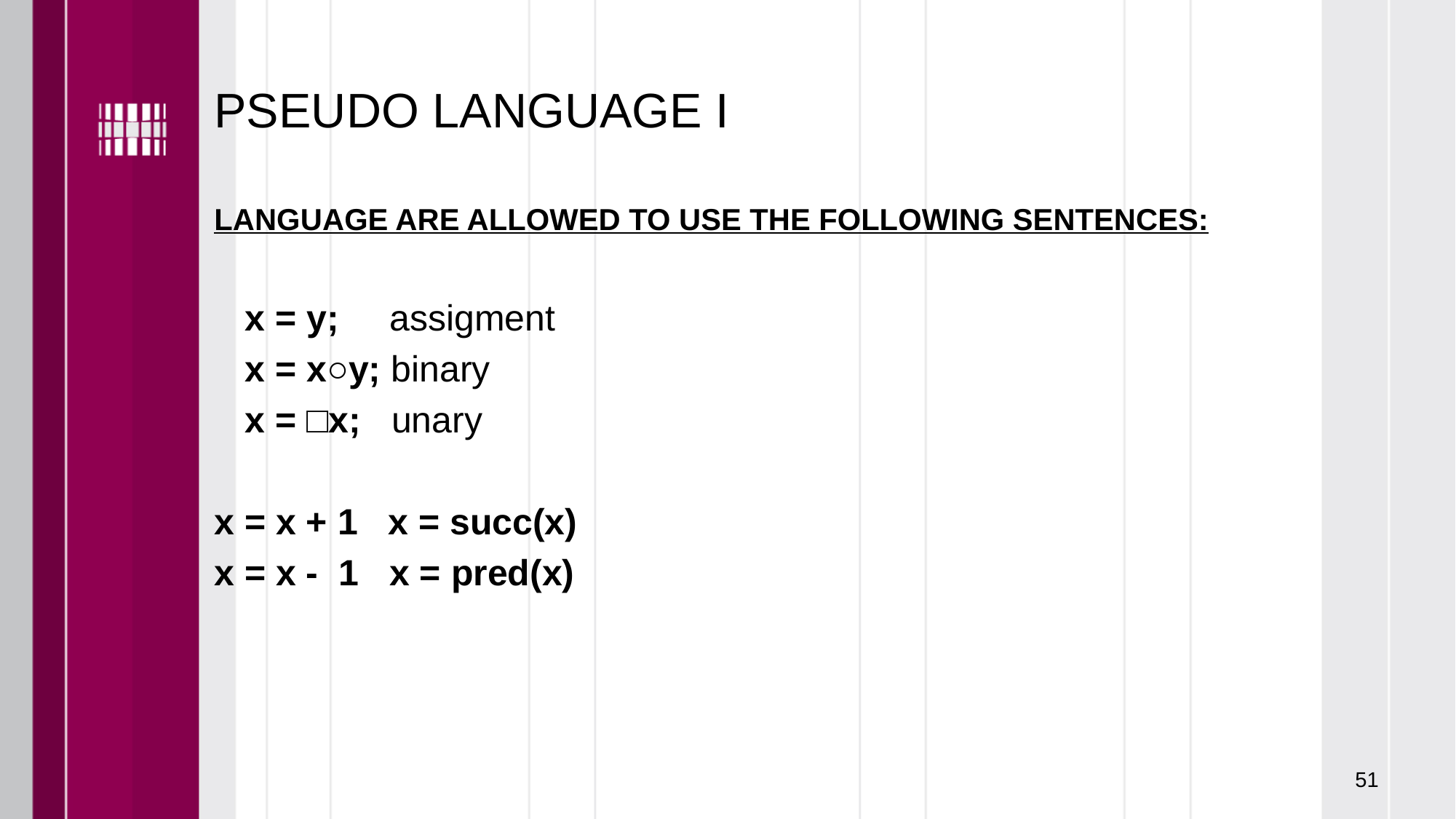

# PSEUDO LANGUAGE I
LANGUAGE ARE ALLOWED TO USE THE FOLLOWING SENTENCES:

   x = y;     assigment
   x = x○y; binary
   x = □x;   unary

x = x + 1   x = succ(x)
x = x -  1   x = pred(x)
51